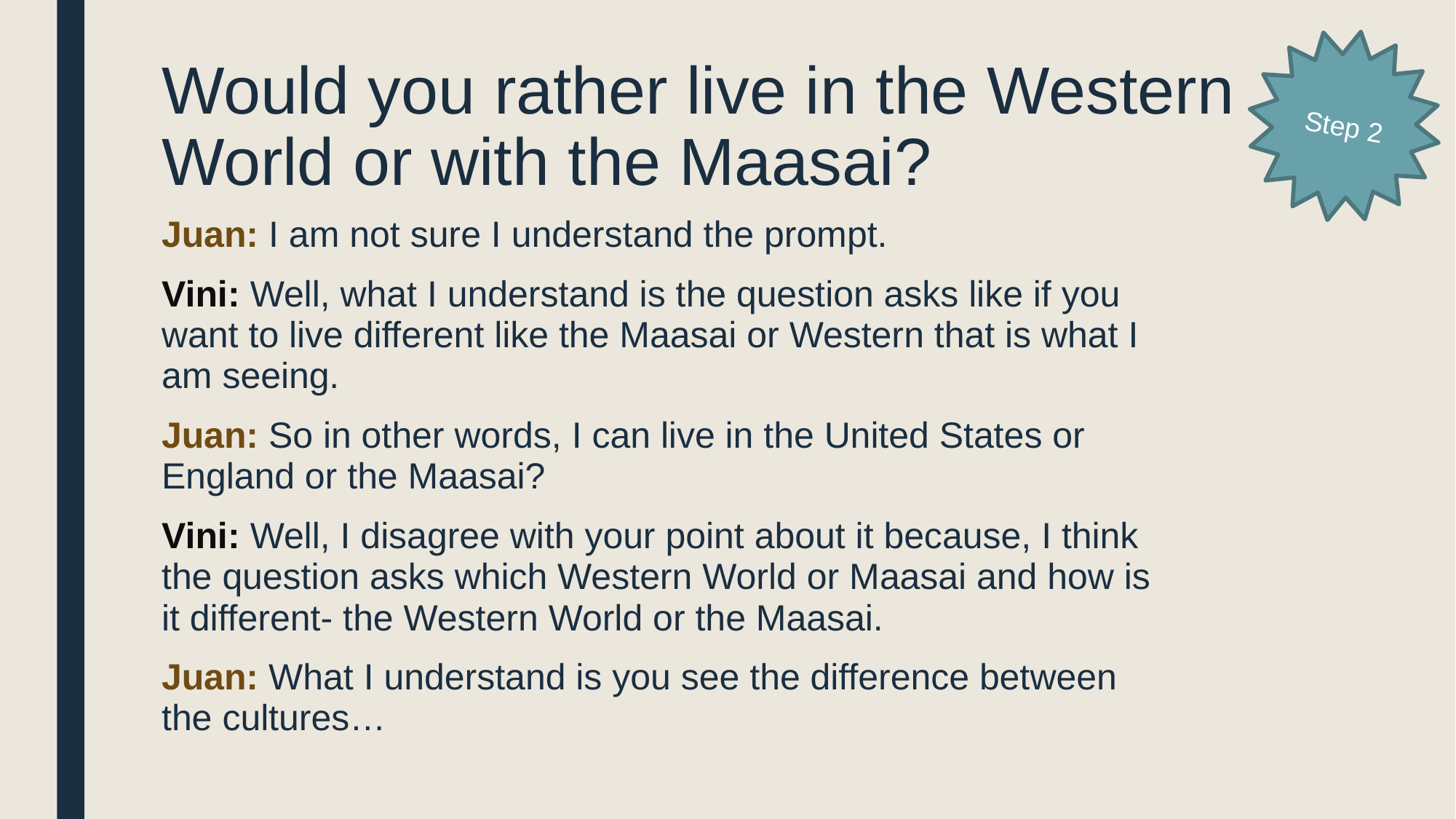

Step 2
# Would you rather live in the Western World or with the Maasai?
Juan: I am not sure I understand the prompt.
Vini: Well, what I understand is the question asks like if you want to live different like the Maasai or Western that is what I am seeing.
Juan: So in other words, I can live in the United States or England or the Maasai?
Vini: Well, I disagree with your point about it because, I think the question asks which Western World or Maasai and how is it different- the Western World or the Maasai.
Juan: What I understand is you see the difference between the cultures…